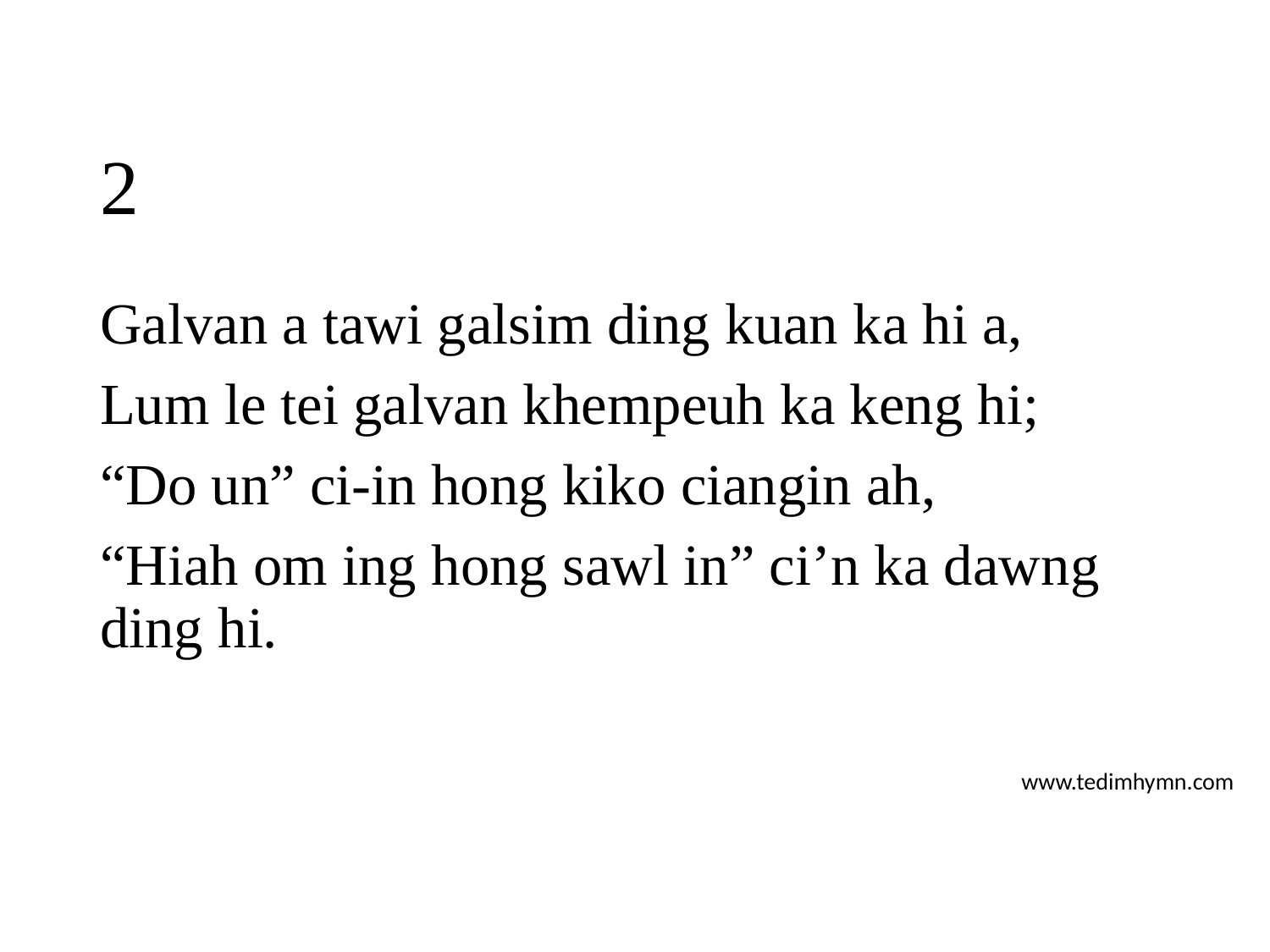

# 2
Galvan a tawi galsim ding kuan ka hi a,
Lum le tei galvan khempeuh ka keng hi;
“Do un” ci-in hong kiko ciangin ah,
“Hiah om ing hong sawl in” ci’n ka dawng ding hi.
www.tedimhymn.com